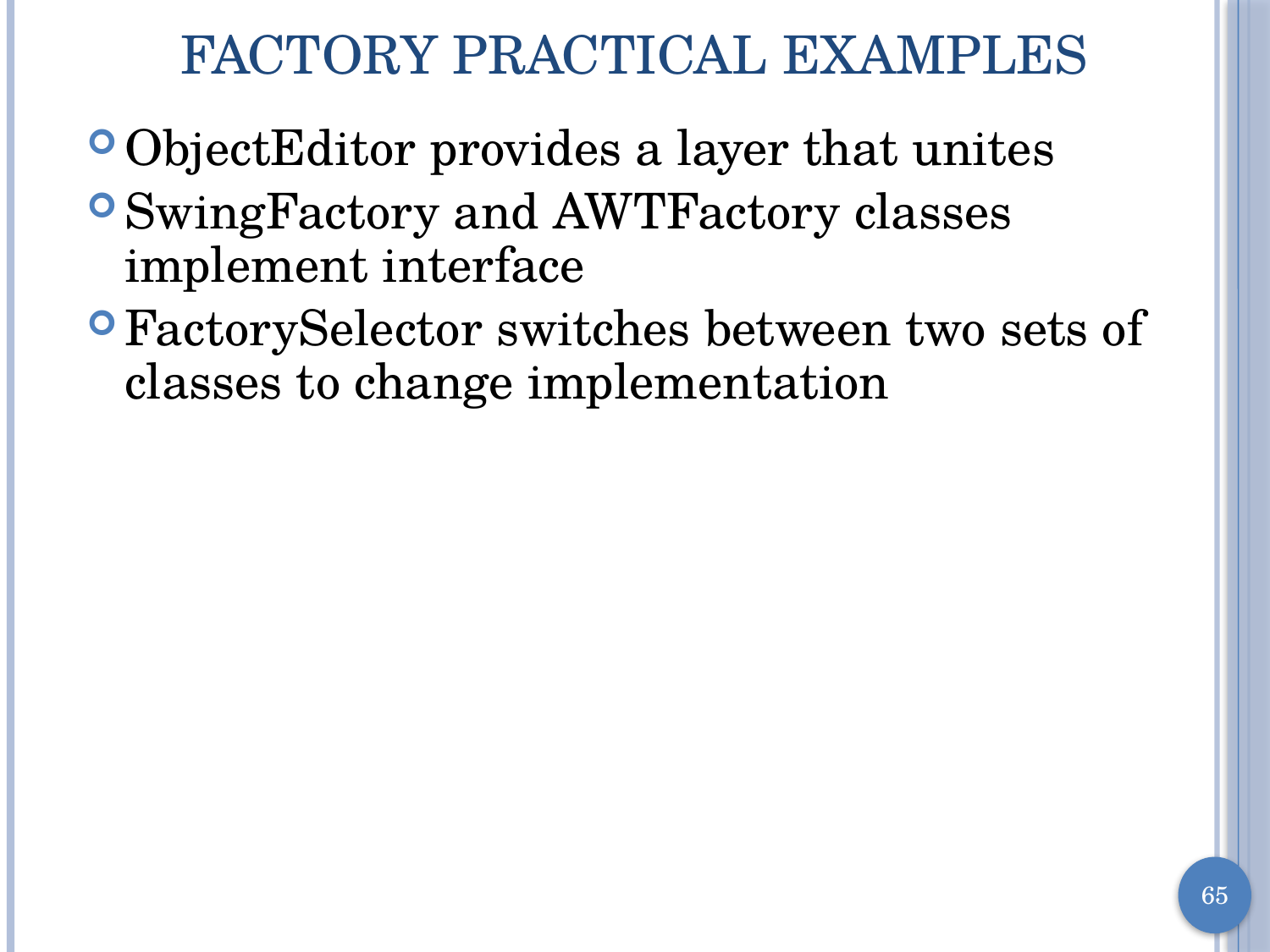

# Factory Practical Examples
ObjectEditor provides a layer that unites
SwingFactory and AWTFactory classes implement interface
FactorySelector switches between two sets of classes to change implementation